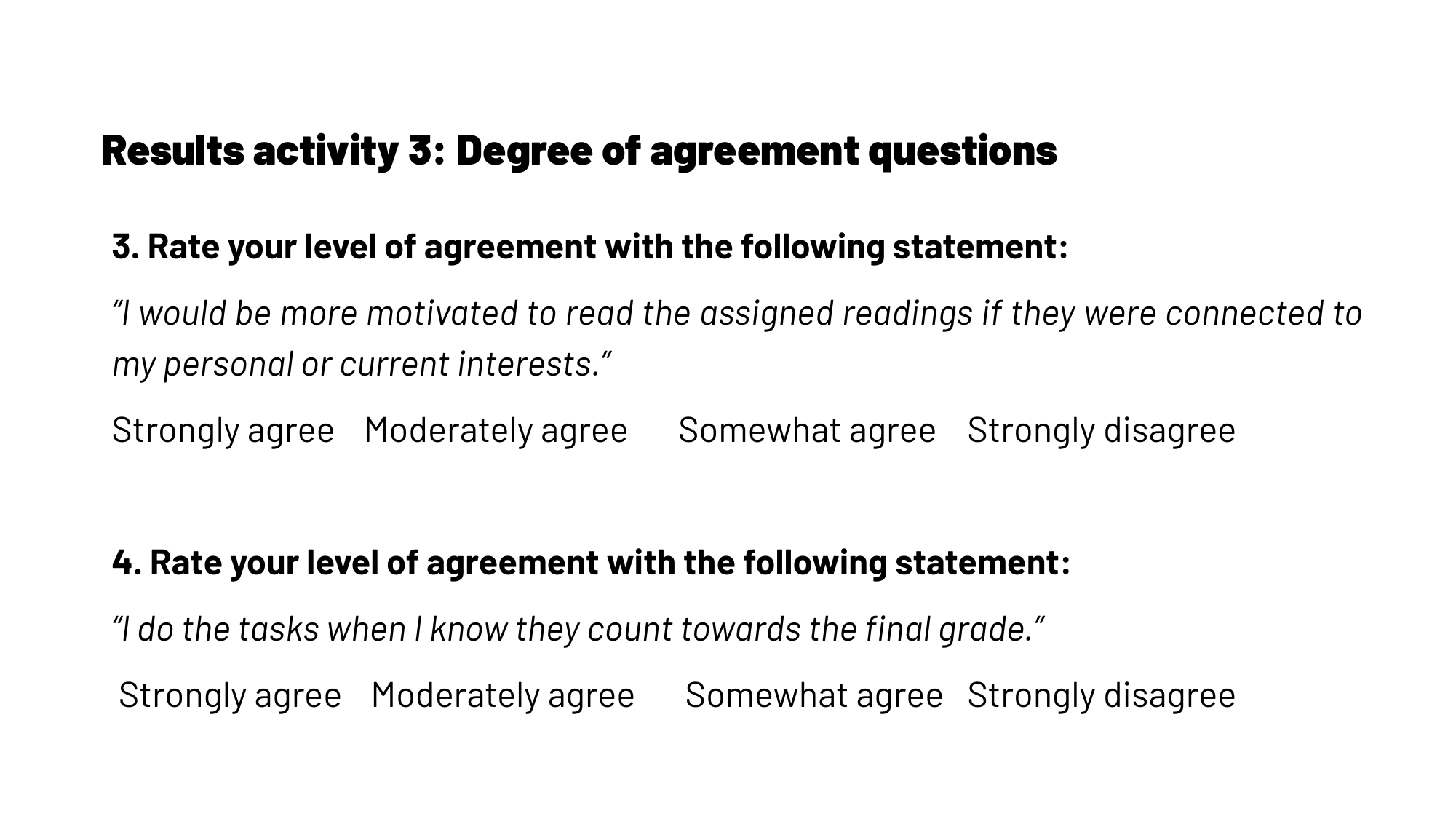

# Results activity 3: Degree of agreement questions

3. Rate your level of agreement with the following statement:
“I would be more motivated to read the assigned readings if they were connected to my personal or current interests.”
Strongly agree    Moderately agree       Somewhat agree	Strongly disagree

4. Rate your level of agreement with the following statement:
“I do the tasks when I know they count towards the final grade.”
 Strongly agree    Moderately agree       Somewhat agree	Strongly disagree